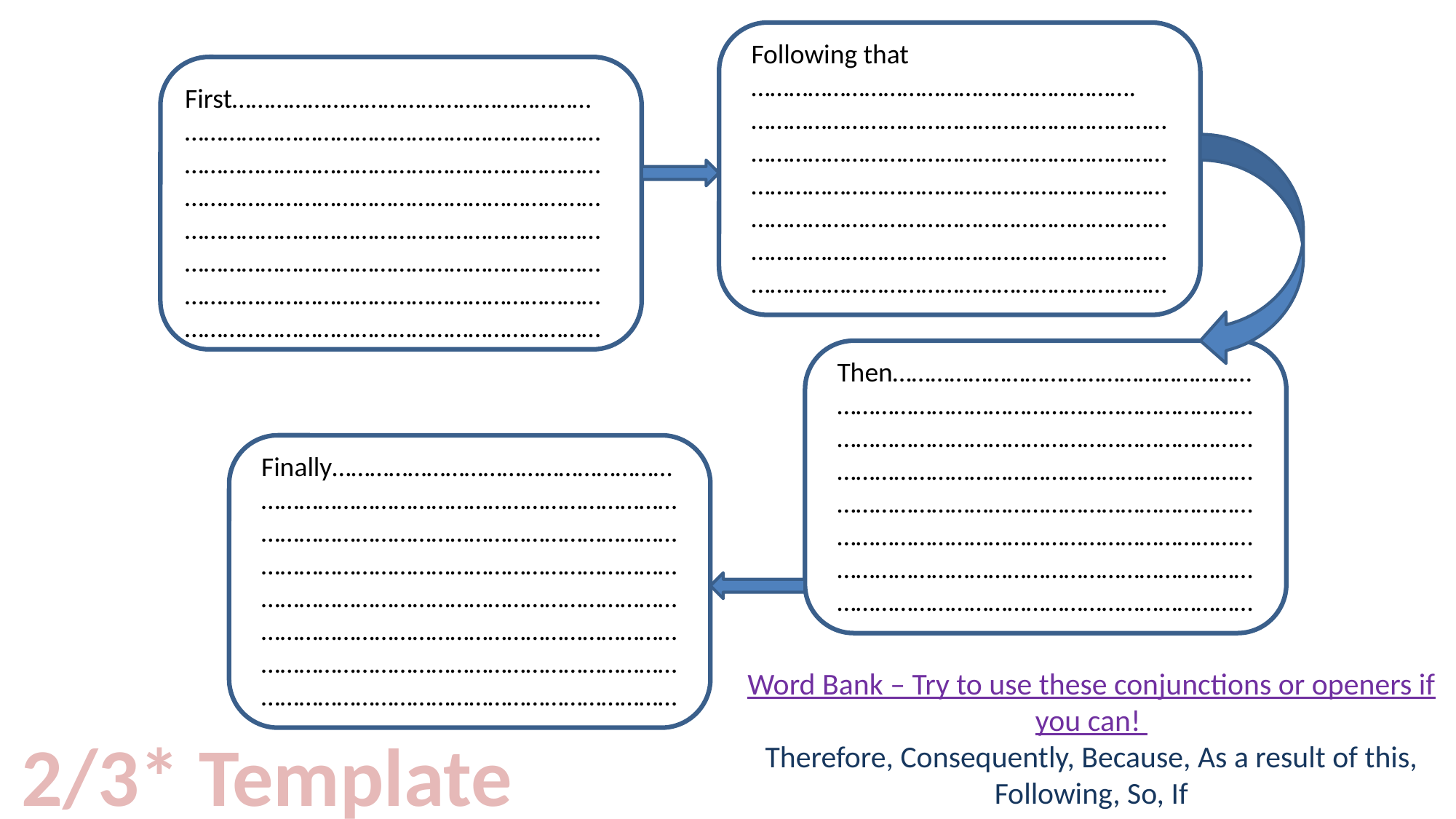

Following that …………………………………………………….………………………………………………………………………………………………………………………………………………………………………………………………………………………………………………………………………………………………………………………………………………………………

First……………………………………………………………………………………………………………………………………………………………………………………………………………………………………………………………………………………………………………………………………………………………………………………………………………………………………………………………………………

Then……………………………………………………………………………………………………………………………………………………………………………………………………………………………………………………………………………………………………………………………………………………………………………………………………………………………………………………………………………

Finally…………………………………………………………………………………………………………………………………………………………………………………………………………………………………………………………………………………………………………………………………………………………………………………………………………………………………………………………………………

Word Bank – Try to use these conjunctions or openers if you can!
Therefore, Consequently, Because, As a result of this, Following, So, If
2/3* Template